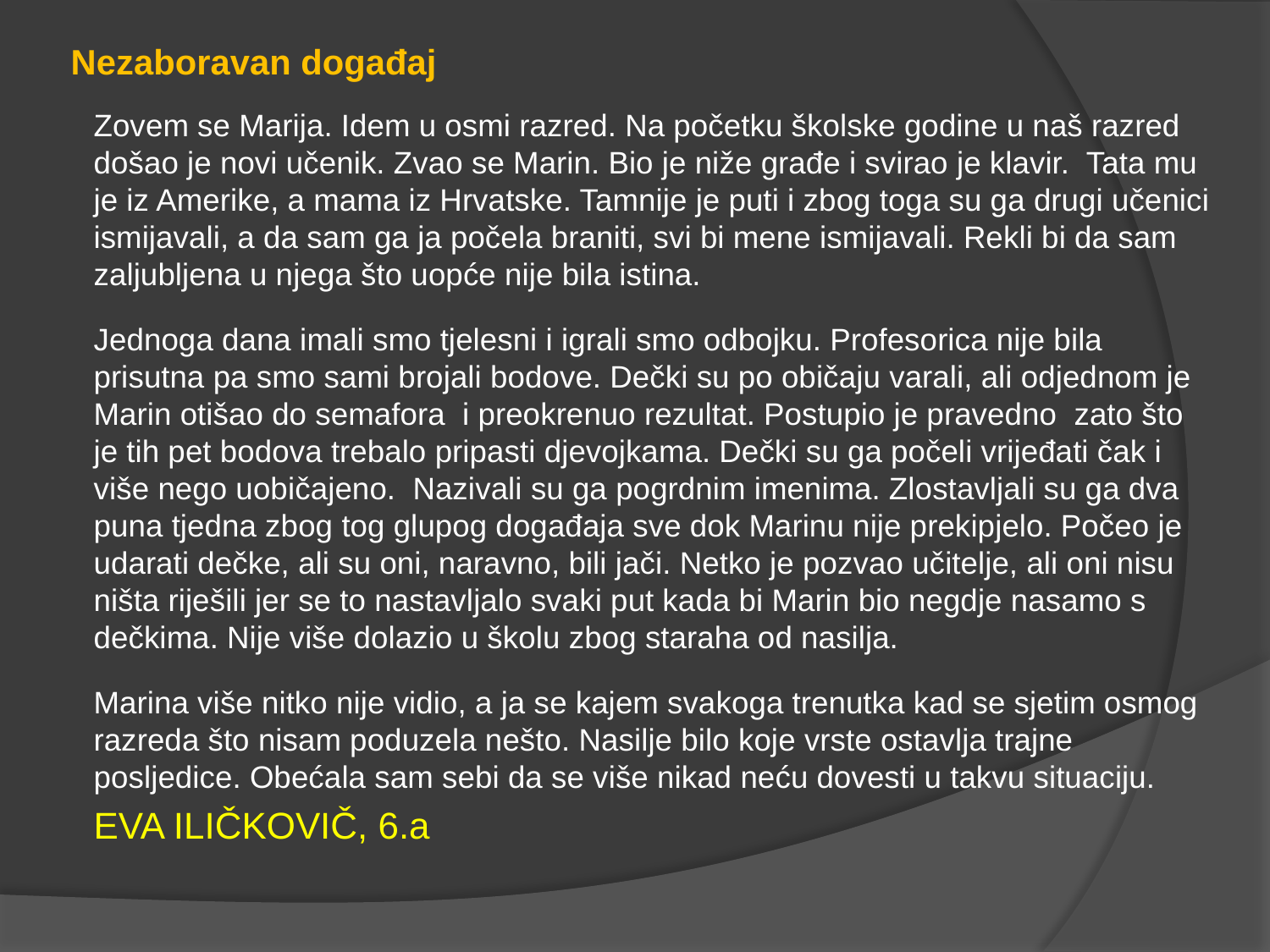

# Nezaboravan događaj
		Zovem se Marija. Idem u osmi razred. Na početku školske godine u naš razred došao je novi učenik. Zvao se Marin. Bio je niže građe i svirao je klavir.  Tata mu je iz Amerike, a mama iz Hrvatske. Tamnije je puti i zbog toga su ga drugi učenici ismijavali, a da sam ga ja počela braniti, svi bi mene ismijavali. Rekli bi da sam zaljubljena u njega što uopće nije bila istina.

		Jednoga dana imali smo tjelesni i igrali smo odbojku. Profesorica nije bila prisutna pa smo sami brojali bodove. Dečki su po običaju varali, ali odjednom je Marin otišao do semafora  i preokrenuo rezultat. Postupio je pravedno  zato što je tih pet bodova trebalo pripasti djevojkama. Dečki su ga počeli vrijeđati čak i više nego uobičajeno.  Nazivali su ga pogrdnim imenima. Zlostavljali su ga dva puna tjedna zbog tog glupog događaja sve dok Marinu nije prekipjelo. Počeo je udarati dečke, ali su oni, naravno, bili jači. Netko je pozvao učitelje, ali oni nisu ništa riješili jer se to nastavljalo svaki put kada bi Marin bio negdje nasamo s dečkima. Nije više dolazio u školu zbog staraha od nasilja.

		Marina više nitko nije vidio, a ja se kajem svakoga trenutka kad se sjetim osmog razreda što nisam poduzela nešto. Nasilje bilo koje vrste ostavlja trajne posljedice. Obećala sam sebi da se više nikad neću dovesti u takvu situaciju.
						EVA ILIČKOVIČ, 6.a